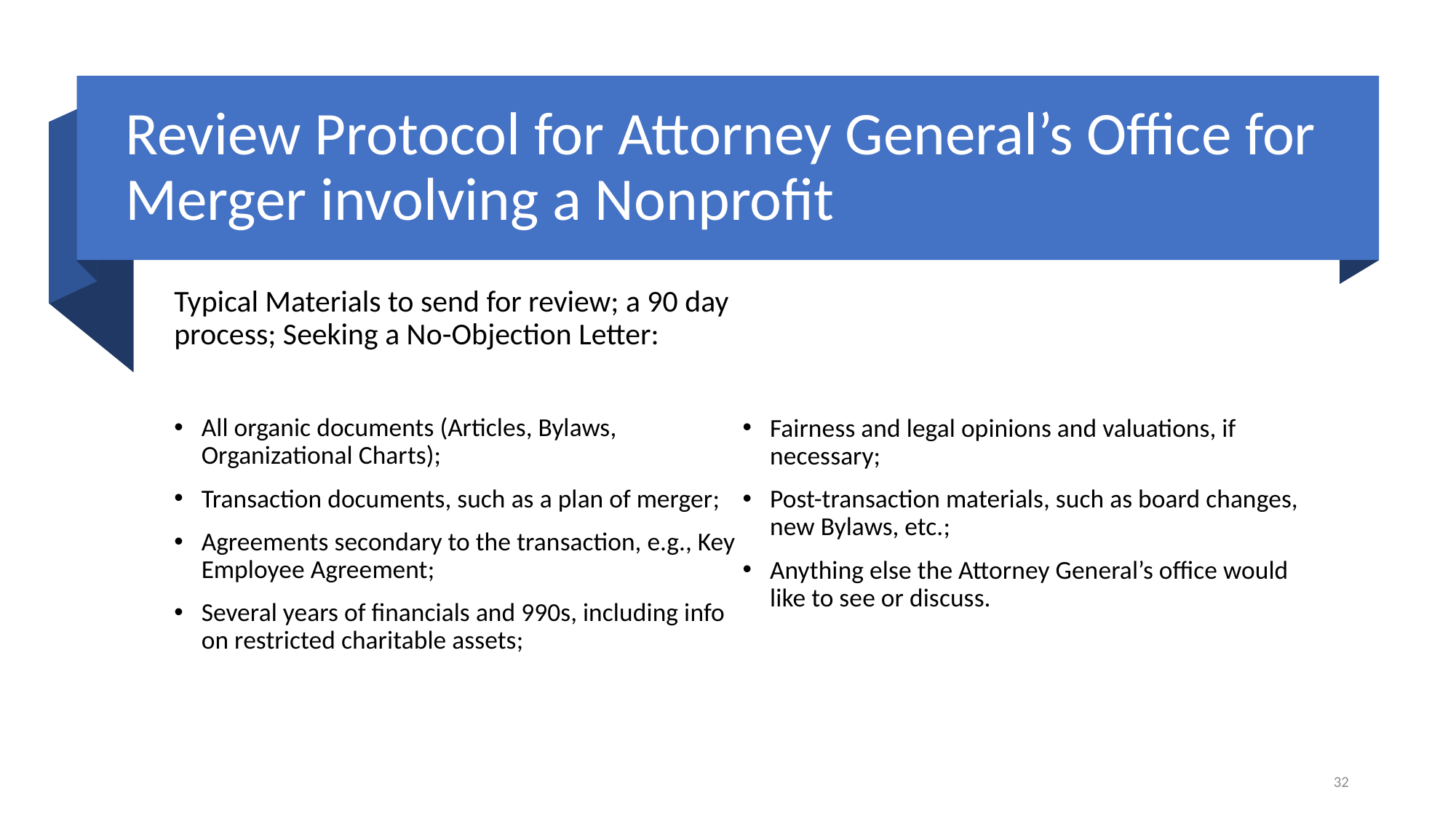

# Review Protocol for Attorney General’s Office for Merger involving a Nonprofit

Typical Materials to send for review; a 90 day process; Seeking a No-Objection Letter:

All organic documents (Articles, Bylaws, Organizational Charts);
Transaction documents, such as a plan of merger;
Agreements secondary to the transaction, e.g., Key Employee Agreement;
Several years of financials and 990s, including info on restricted charitable assets;

Fairness and legal opinions and valuations, if necessary;
Post-transaction materials, such as board changes, new Bylaws, etc.;
Anything else the Attorney General’s office would like to see or discuss.

32